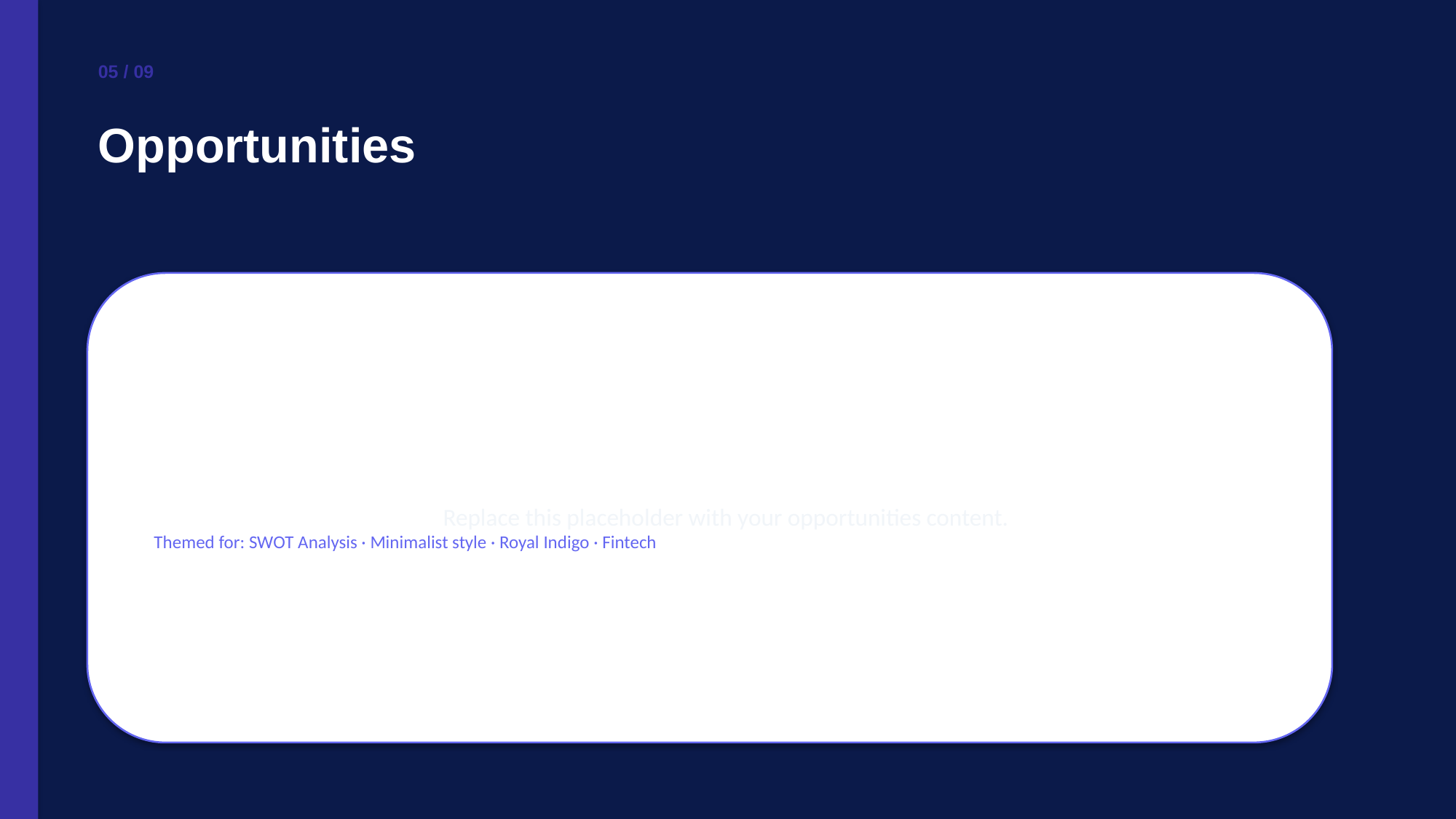

05 / 09
Opportunities
Replace this placeholder with your opportunities content.
Themed for: SWOT Analysis · Minimalist style · Royal Indigo · Fintech